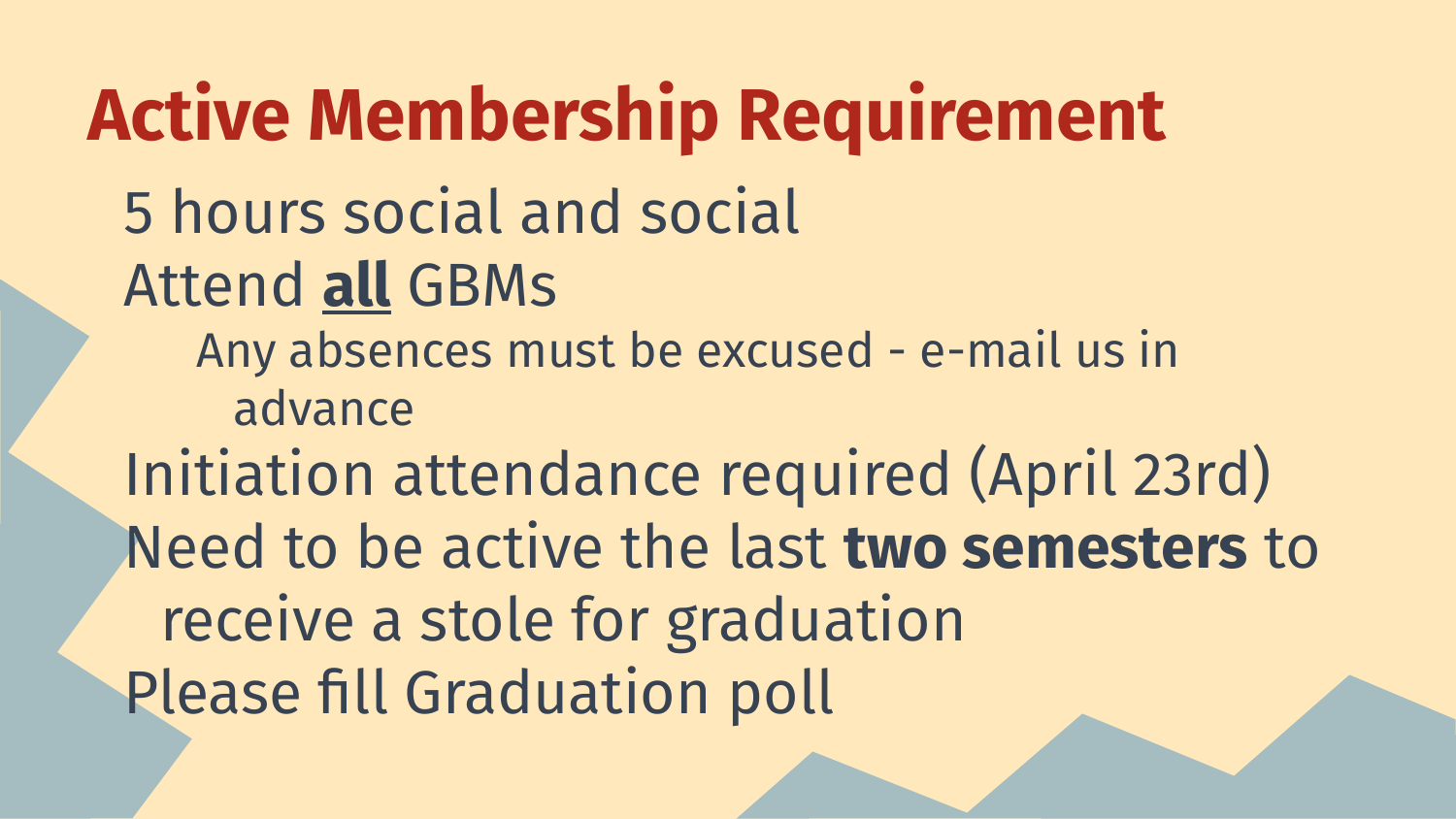

# Active Membership Requirement
5 hours social and social
Attend all GBMs
Any absences must be excused - e-mail us in advance
Initiation attendance required (April 23rd)
Need to be active the last two semesters to receive a stole for graduation
Please fill Graduation poll